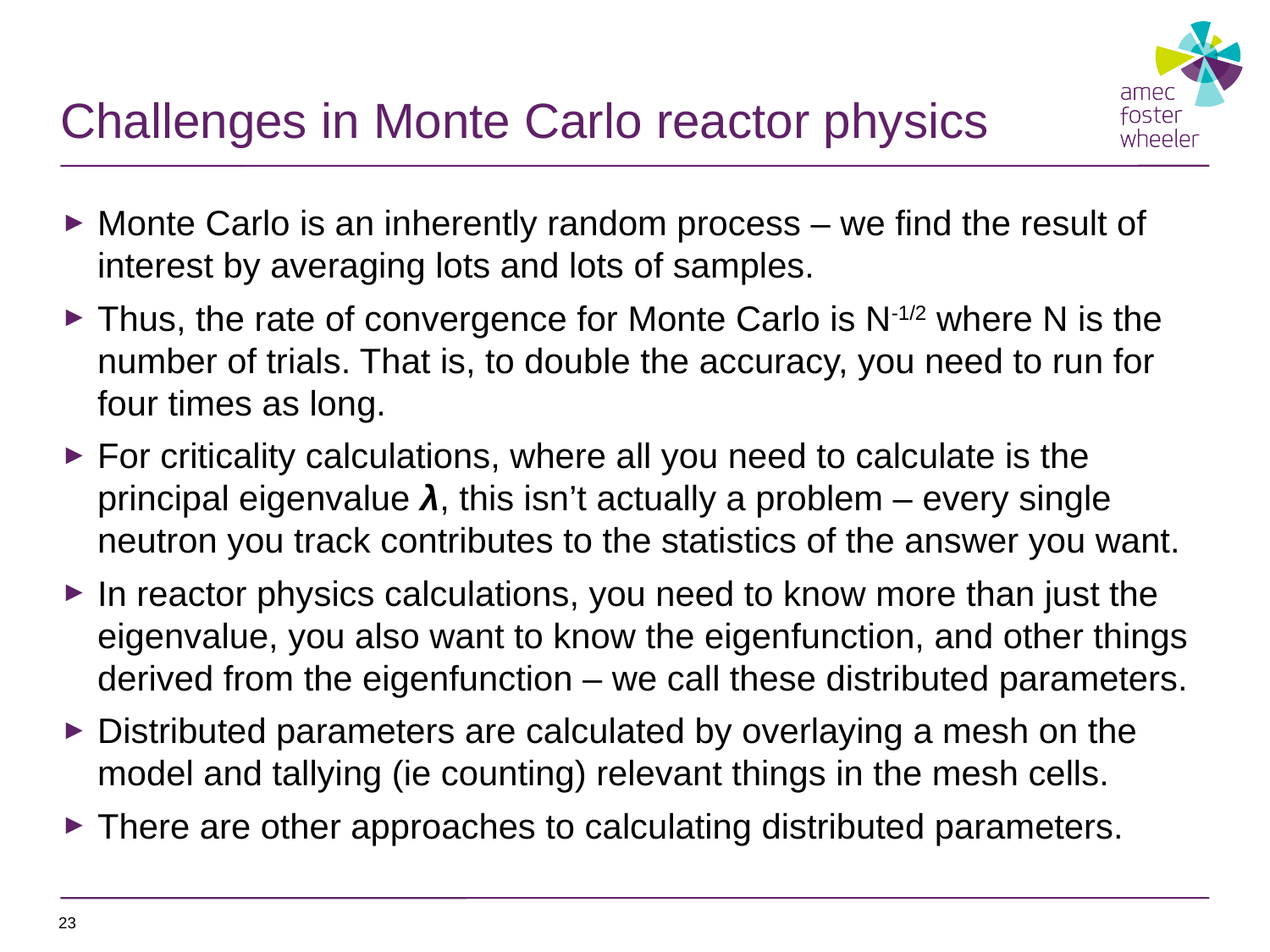

# Challenges in Monte Carlo reactor physics
Monte Carlo is an inherently random process – we find the result of interest by averaging lots and lots of samples.
Thus, the rate of convergence for Monte Carlo is N-1/2 where N is the number of trials. That is, to double the accuracy, you need to run for four times as long.
For criticality calculations, where all you need to calculate is the principal eigenvalue λ, this isn’t actually a problem – every single neutron you track contributes to the statistics of the answer you want.
In reactor physics calculations, you need to know more than just the eigenvalue, you also want to know the eigenfunction, and other things derived from the eigenfunction – we call these distributed parameters.
Distributed parameters are calculated by overlaying a mesh on the model and tallying (ie counting) relevant things in the mesh cells.
There are other approaches to calculating distributed parameters.
23